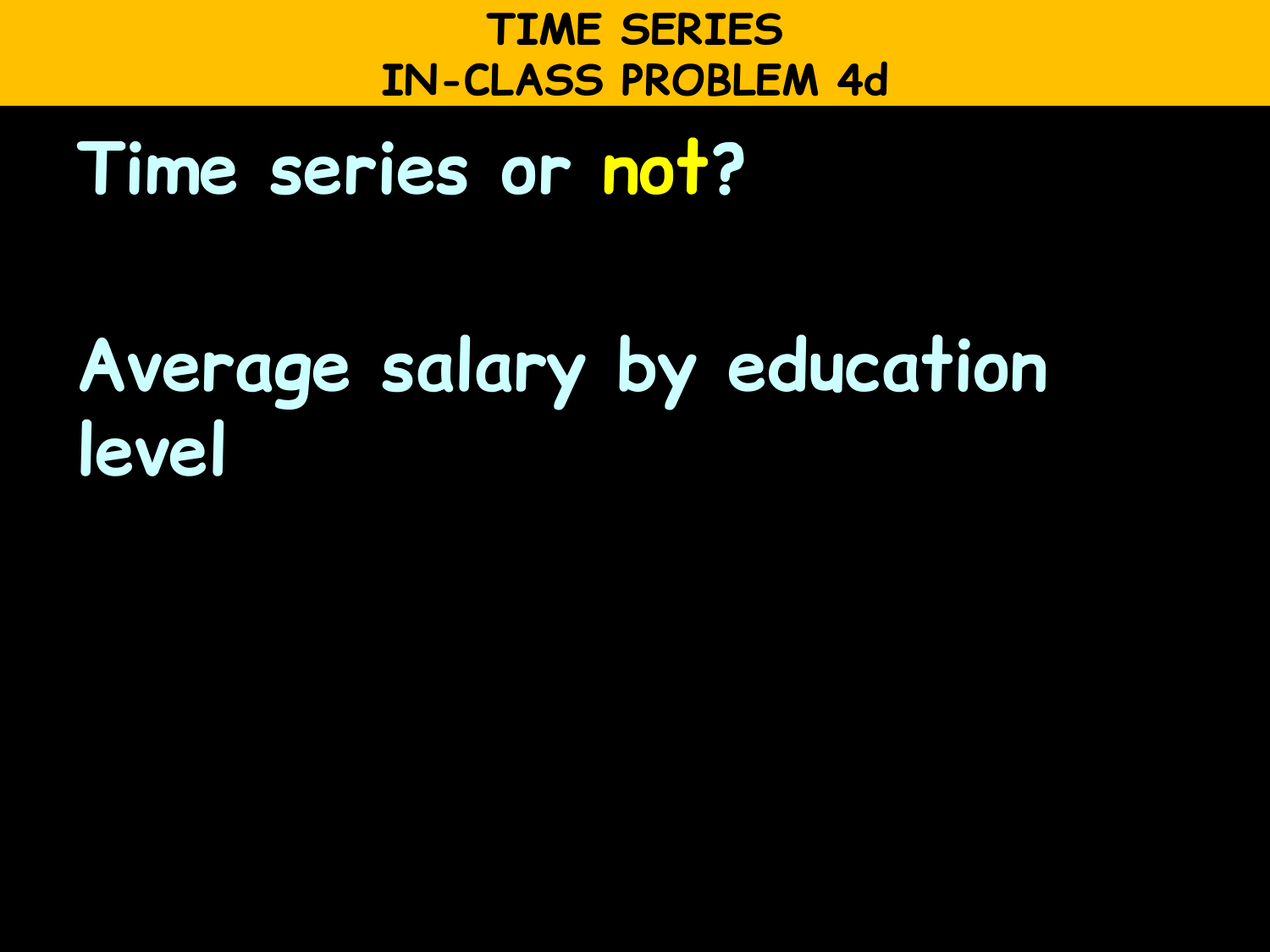

TIME SERIES
IN-CLASS PROBLEM 4d
Time series or not?

Average salary by education level